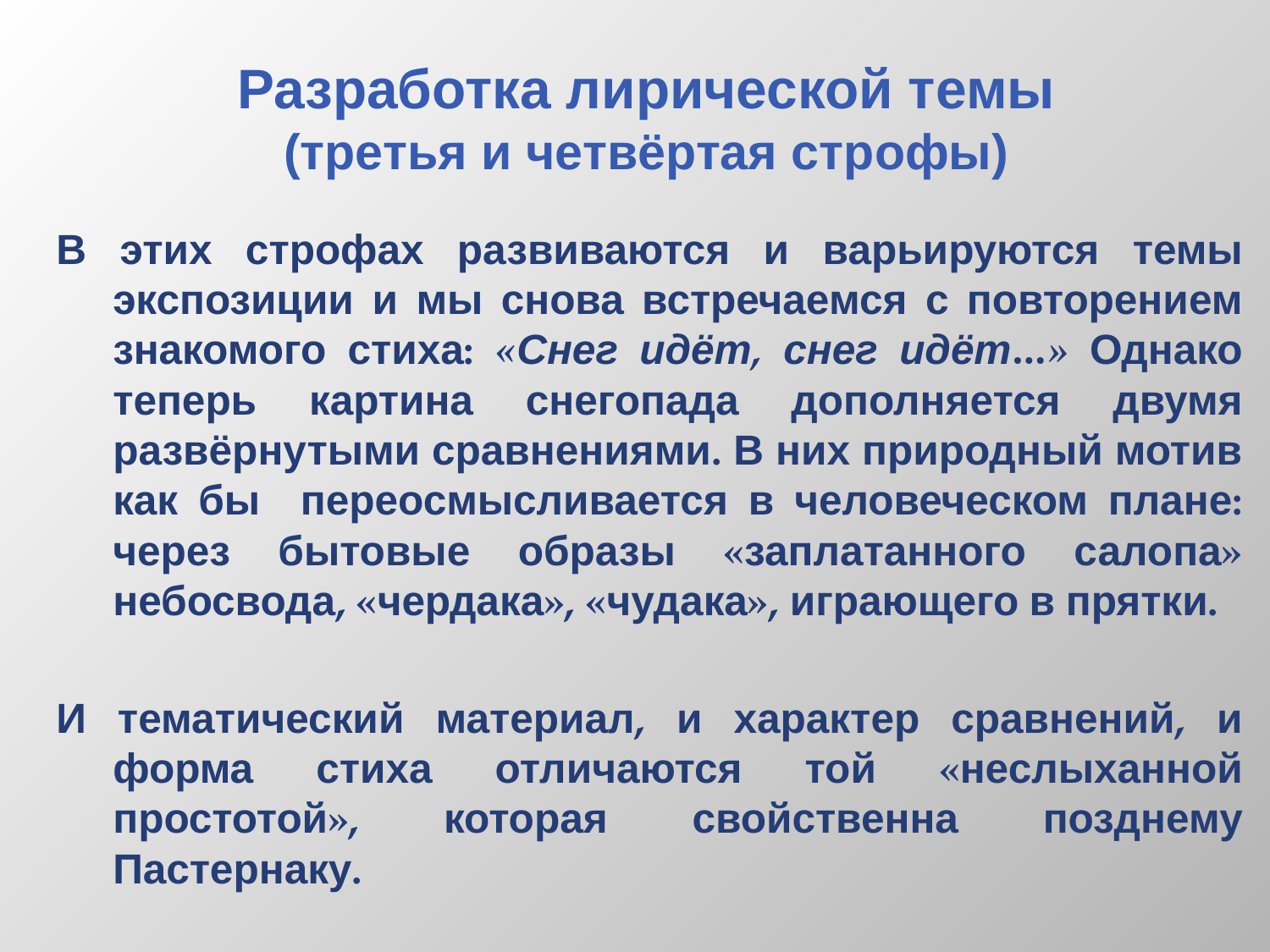

# Разработка лирической темы (третья и четвёртая строфы)
В этих строфах развиваются и варьируются темы экспозиции и мы снова встречаемся с повторением знакомого стиха: «Снег идёт, снег идёт…» Однако теперь картина снегопада дополняется двумя развёрнутыми сравнениями. В них природный мотив как бы  переосмысливается в человеческом плане: через бытовые образы «заплатанного салопа» небосвода, «чердака», «чудака», играющего в прятки.

И тематический материал, и характер сравнений, и форма стиха отличаются той «неслыханной простотой», которая свойственна позднему Пастернаку.